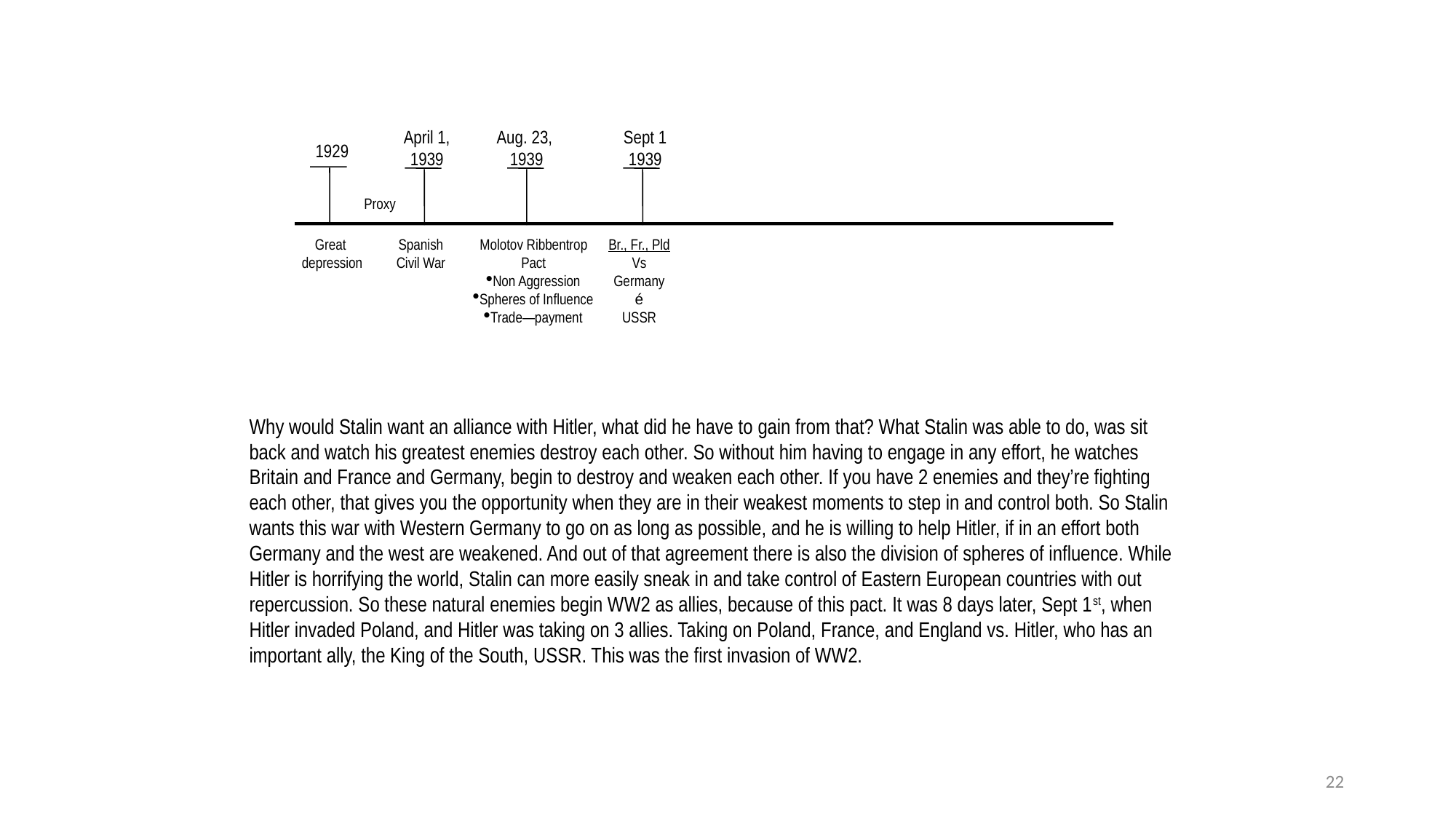

April 1, 1939
Aug. 23,
1939
Sept 1
1939
1929

Proxy

Great
depression
Spanish Civil War
Molotov Ribbentrop Pact
Non Aggression
Spheres of Influence
Trade—payment
Br., Fr., Pld
Vs
Germany
é
USSR
Why would Stalin want an alliance with Hitler, what did he have to gain from that? What Stalin was able to do, was sit back and watch his greatest enemies destroy each other. So without him having to engage in any effort, he watches Britain and France and Germany, begin to destroy and weaken each other. If you have 2 enemies and they’re fighting each other, that gives you the opportunity when they are in their weakest moments to step in and control both. So Stalin wants this war with Western Germany to go on as long as possible, and he is willing to help Hitler, if in an effort both Germany and the west are weakened. And out of that agreement there is also the division of spheres of influence. While Hitler is horrifying the world, Stalin can more easily sneak in and take control of Eastern European countries with out repercussion. So these natural enemies begin WW2 as allies, because of this pact. It was 8 days later, Sept 1st, when Hitler invaded Poland, and Hitler was taking on 3 allies. Taking on Poland, France, and England vs. Hitler, who has an important ally, the King of the South, USSR. This was the first invasion of WW2.

22